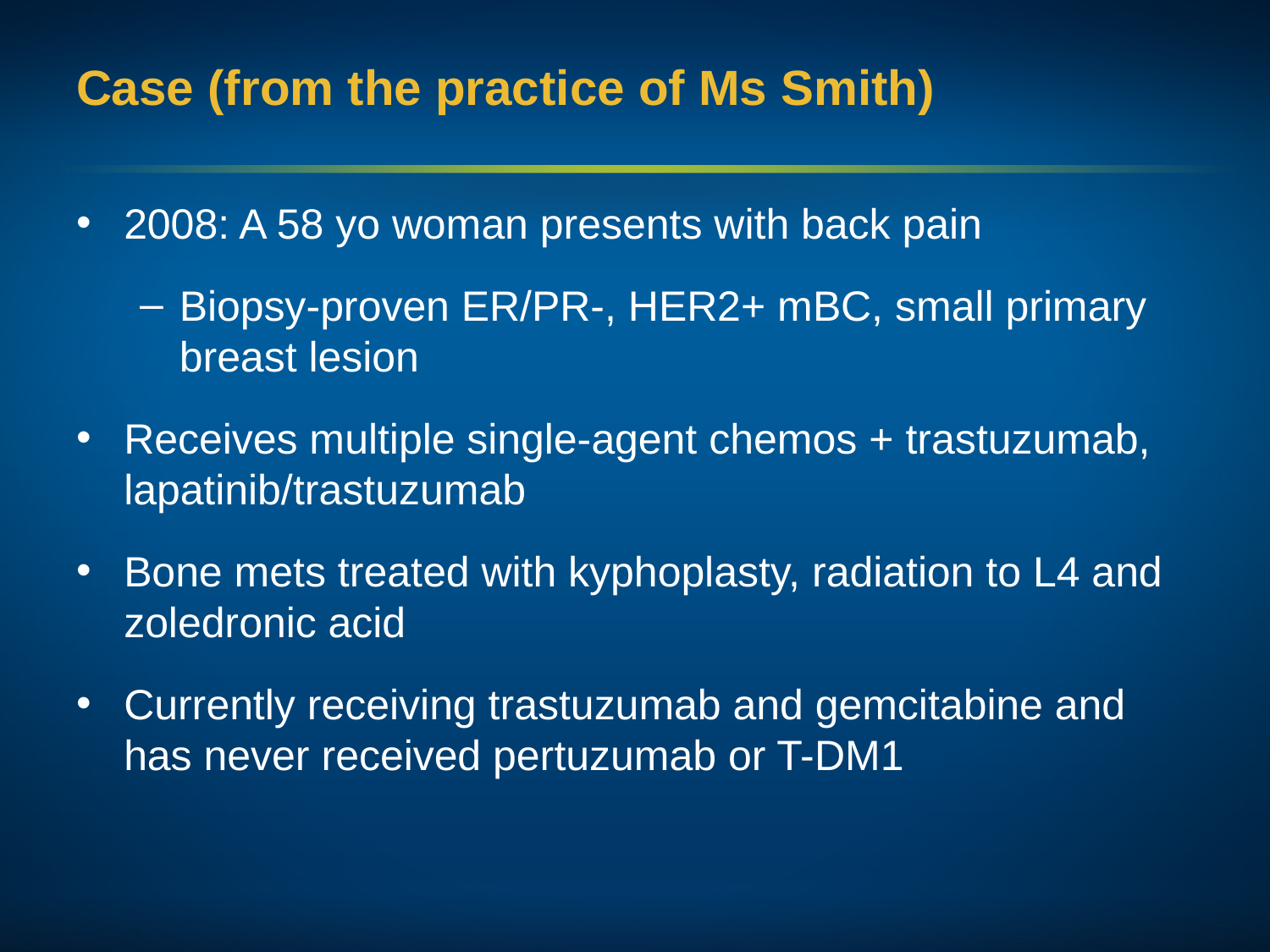

# Case (from the practice of Ms Smith)
2008: A 58 yo woman presents with back pain
Biopsy-proven ER/PR-, HER2+ mBC, small primary breast lesion
Receives multiple single-agent chemos + trastuzumab, lapatinib/trastuzumab
Bone mets treated with kyphoplasty, radiation to L4 and zoledronic acid
Currently receiving trastuzumab and gemcitabine and has never received pertuzumab or T-DM1